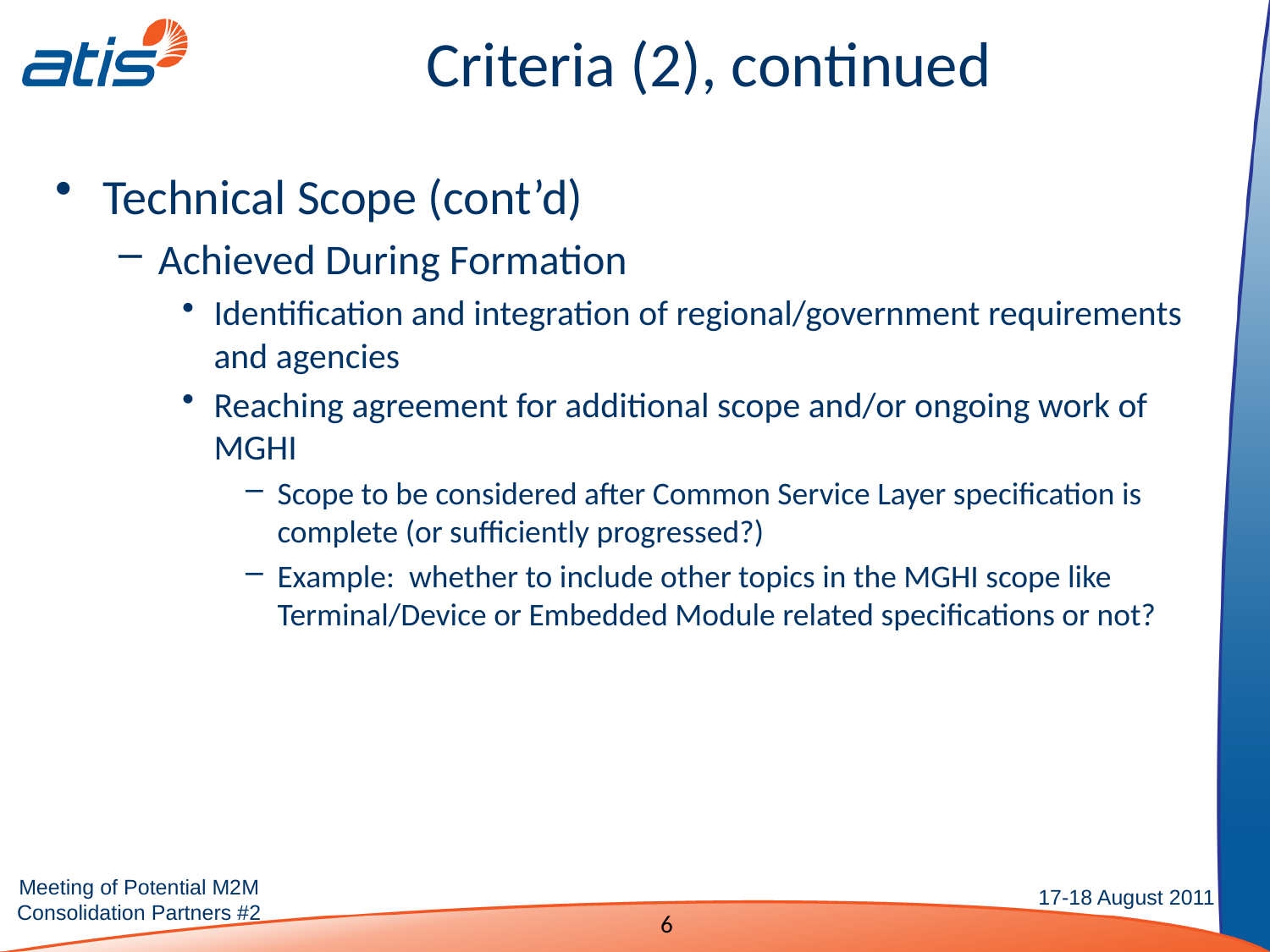

# Criteria (2), continued
Technical Scope (cont’d)
Achieved During Formation
Identification and integration of regional/government requirements and agencies
Reaching agreement for additional scope and/or ongoing work of MGHI
Scope to be considered after Common Service Layer specification is complete (or sufficiently progressed?)
Example:  whether to include other topics in the MGHI scope like Terminal/Device or Embedded Module related specifications or not?
6